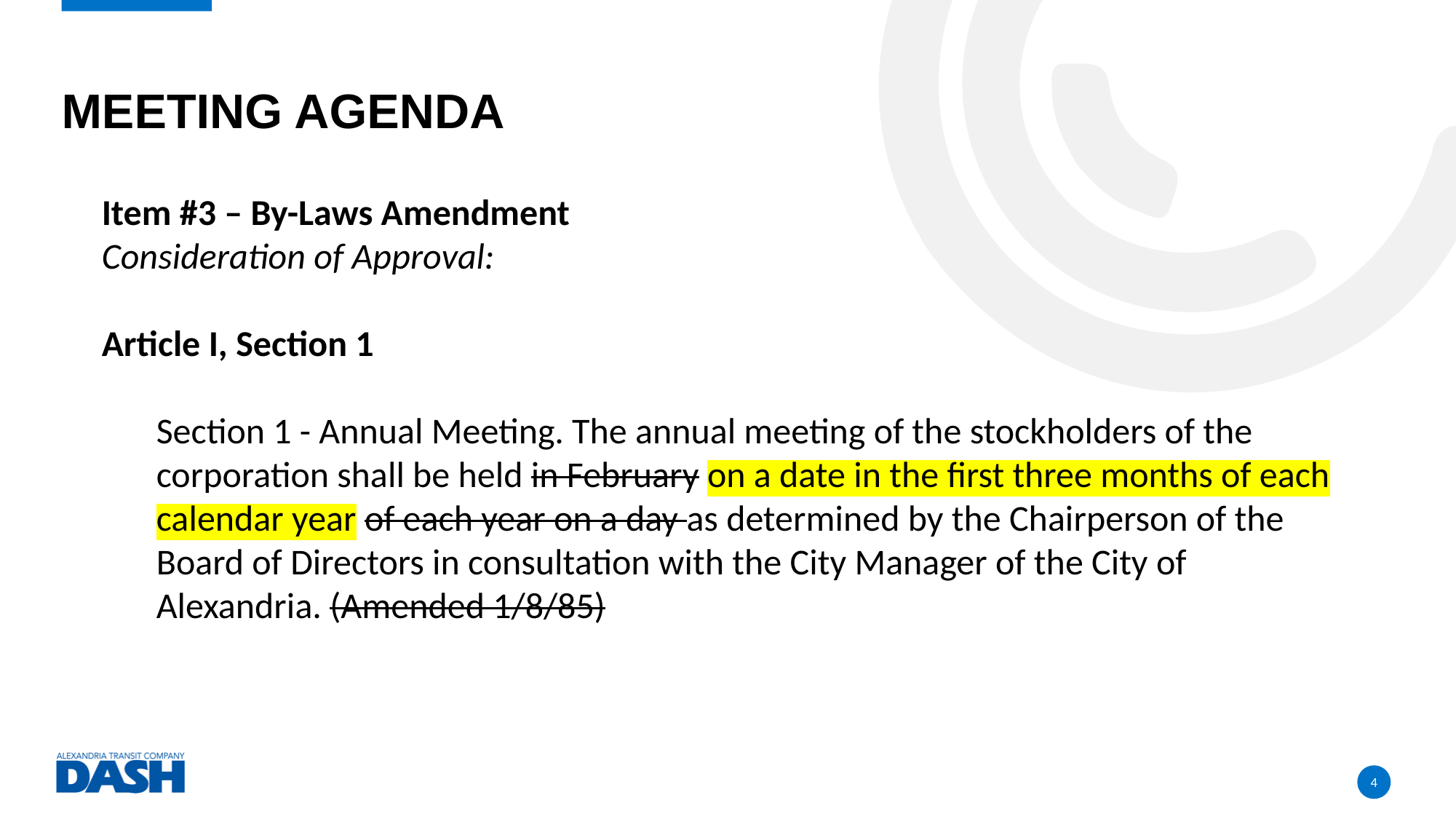

# Meeting agenda
Item #3 – By-Laws Amendment
Consideration of Approval:

Article I, Section 1

Section 1 - Annual Meeting. The annual meeting of the stockholders of the corporation shall be held in February on a date in the first three months of each calendar year of each year on a day as determined by the Chairperson of the Board of Directors in consultation with the City Manager of the City of Alexandria. (Amended 1/8/85)
4